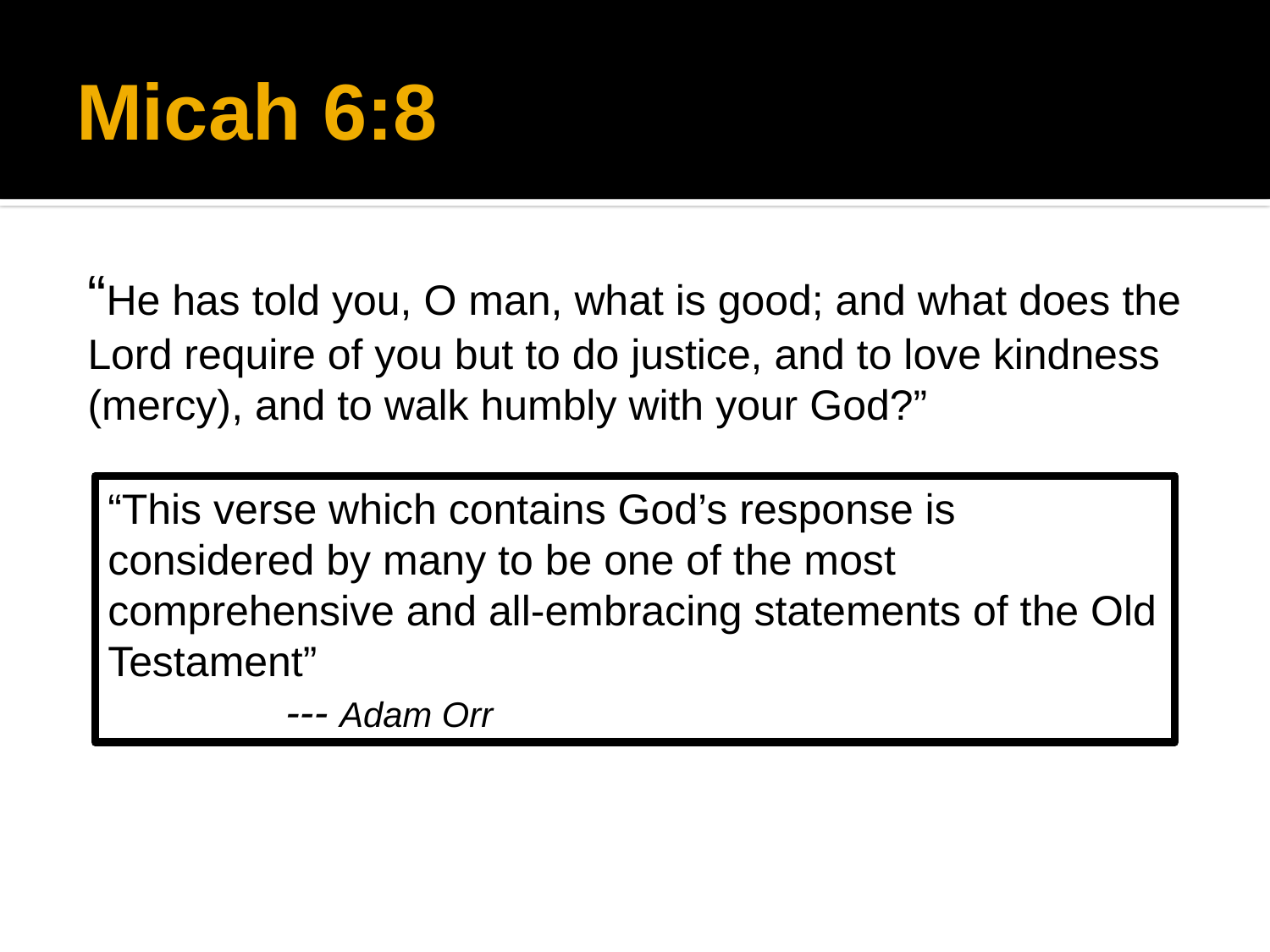

# Micah 6:8
“He has told you, O man, what is good; and what does the Lord require of you but to do justice, and to love kindness (mercy), and to walk humbly with your God?”

“This verse which contains God’s response is considered by many to be one of the most comprehensive and all-embracing statements of the Old Testament” 						                             --- Adam Orr